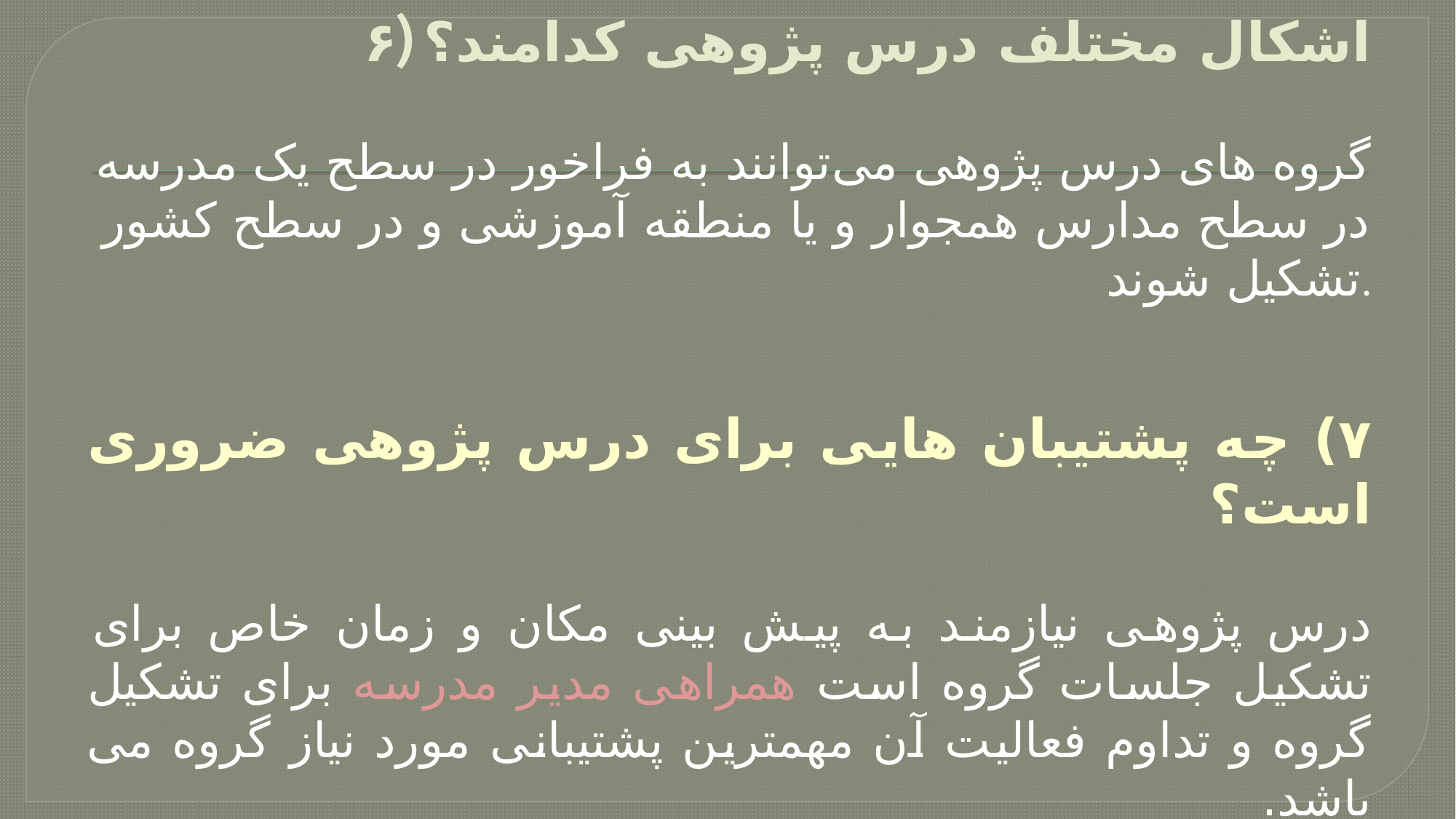

# ۶) اشکال مختلف درس پژوهی کدامند؟ گروه های درس پژوهی می‌توانند به فراخور در سطح یک مدرسه در سطح مدارس همجوار و یا منطقه آموزشی و در سطح کشور تشکیل شوند.
۷) چه پشتیبان هایی برای درس پژوهی ضروری است؟

درس پژوهی نیازمند به پیش بینی مکان و زمان خاص برای تشکیل جلسات گروه است همراهی مدیر مدرسه برای تشکیل گروه و تداوم فعالیت آن مهمترین پشتیبانی مورد نیاز گروه می باشد.